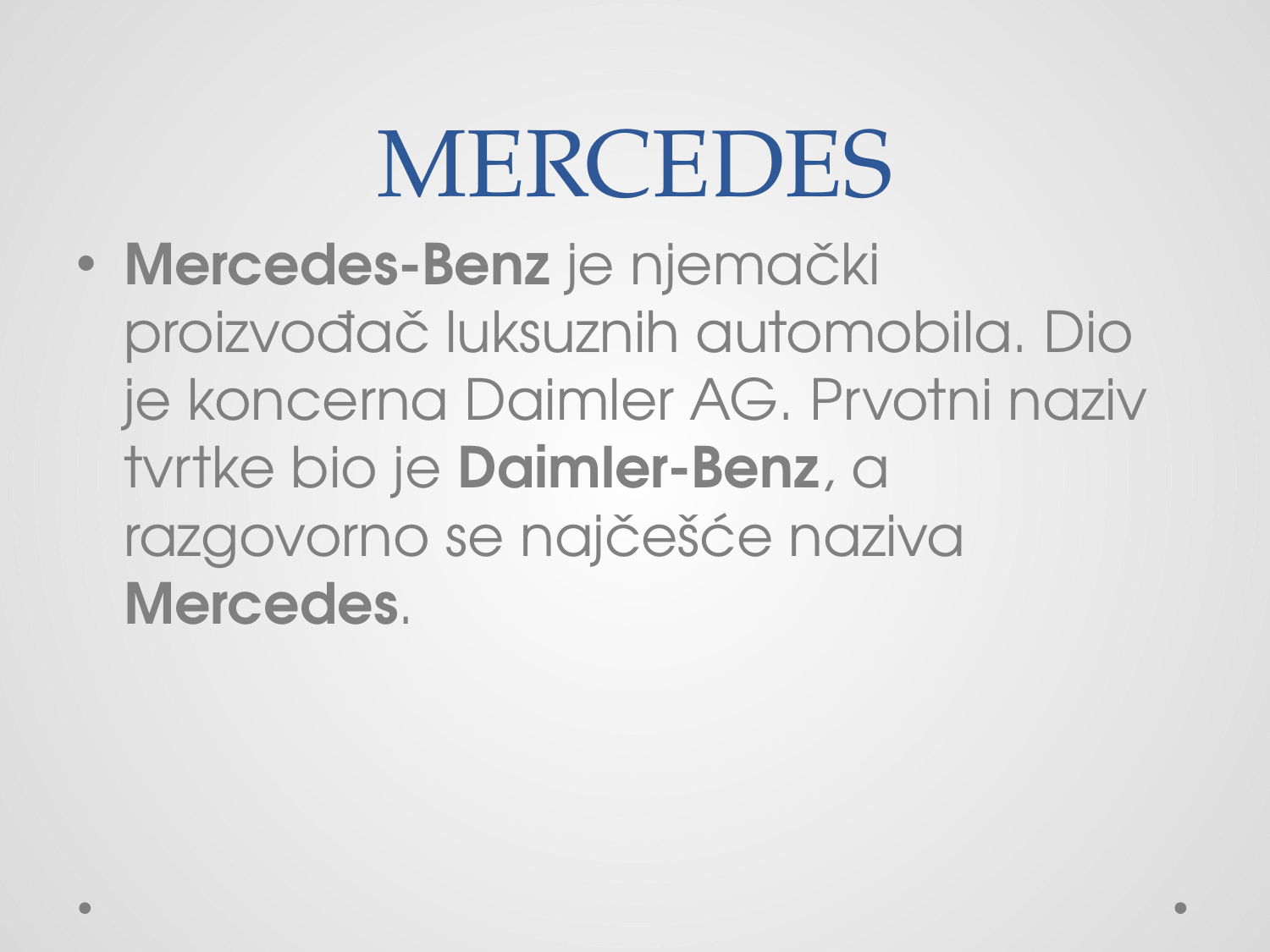

# MERCEDES
Mercedes-Benz je njemački proizvođač luksuznih automobila. Dio je koncerna Daimler AG. Prvotni naziv tvrtke bio je Daimler-Benz, a razgovorno se najčešće naziva Mercedes.